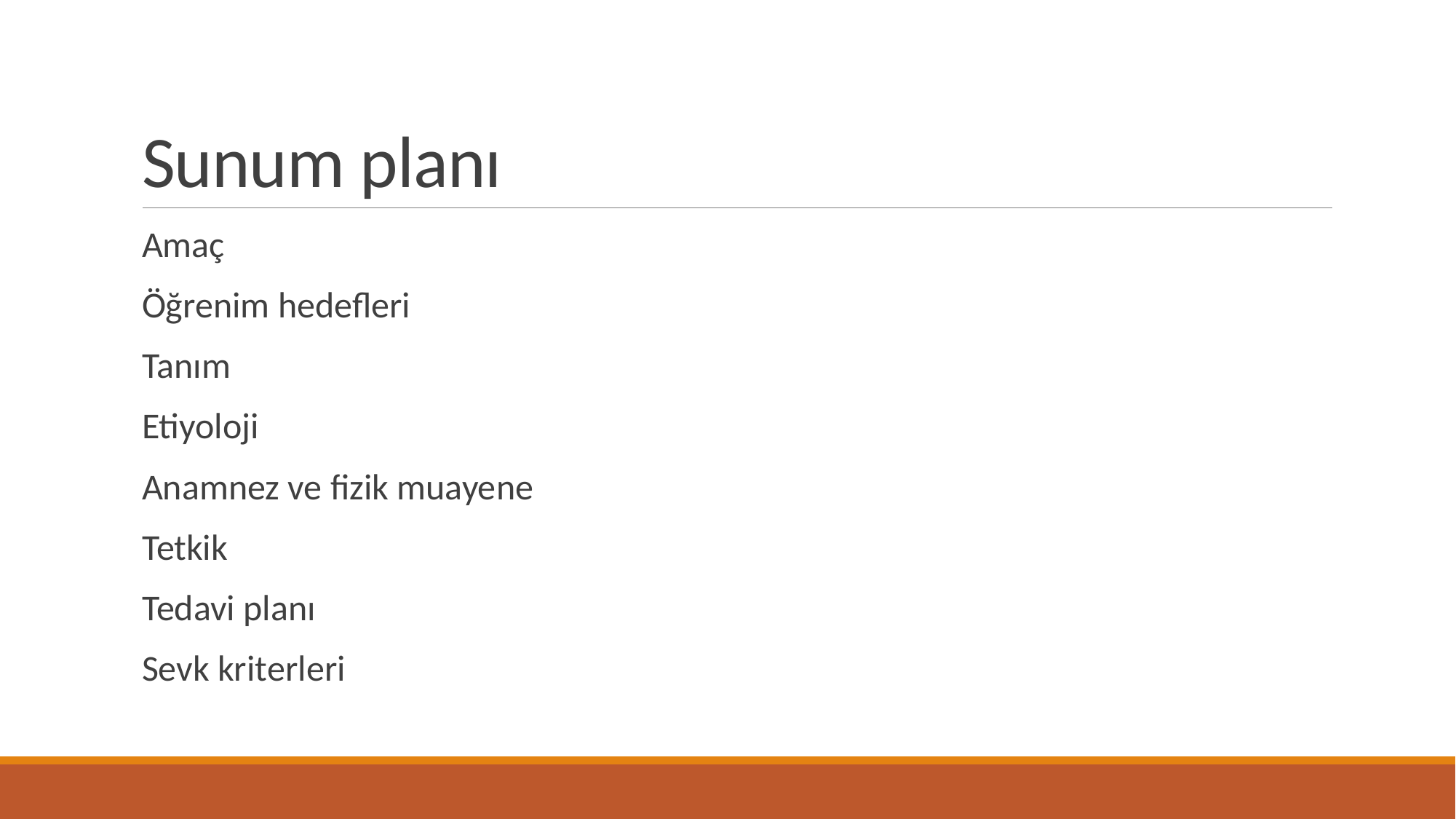

# Sunum planı
Amaç
Öğrenim hedefleri
Tanım
Etiyoloji
Anamnez ve fizik muayene
Tetkik
Tedavi planı
Sevk kriterleri